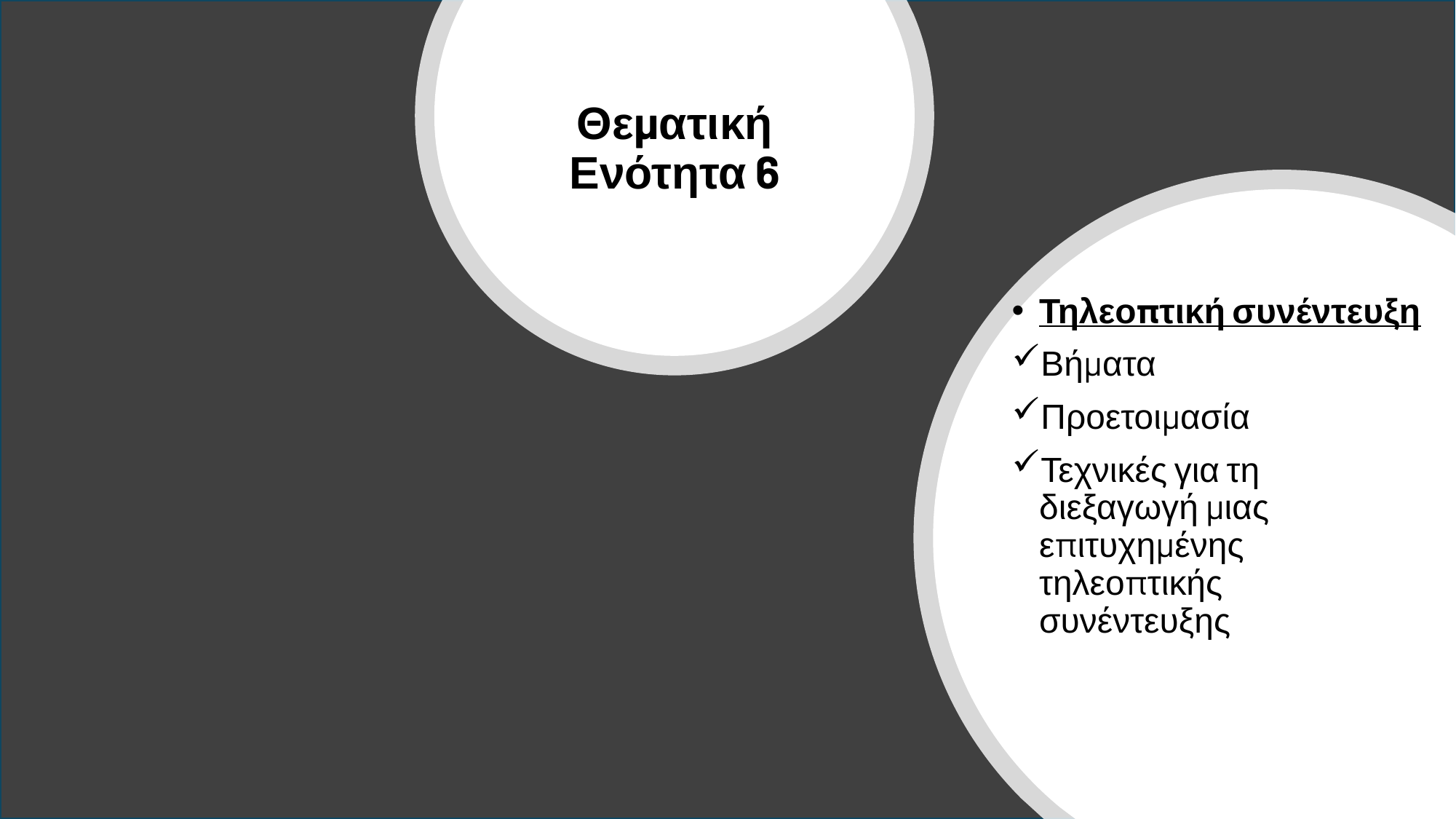

Θεματική Ενότητα 6

Τηλεοπτική συνέντευξη
Βήματα
Προετοιμασία
Τεχνικές για τη διεξαγωγή μιας επιτυχημένης τηλεοπτικής συνέντευξης